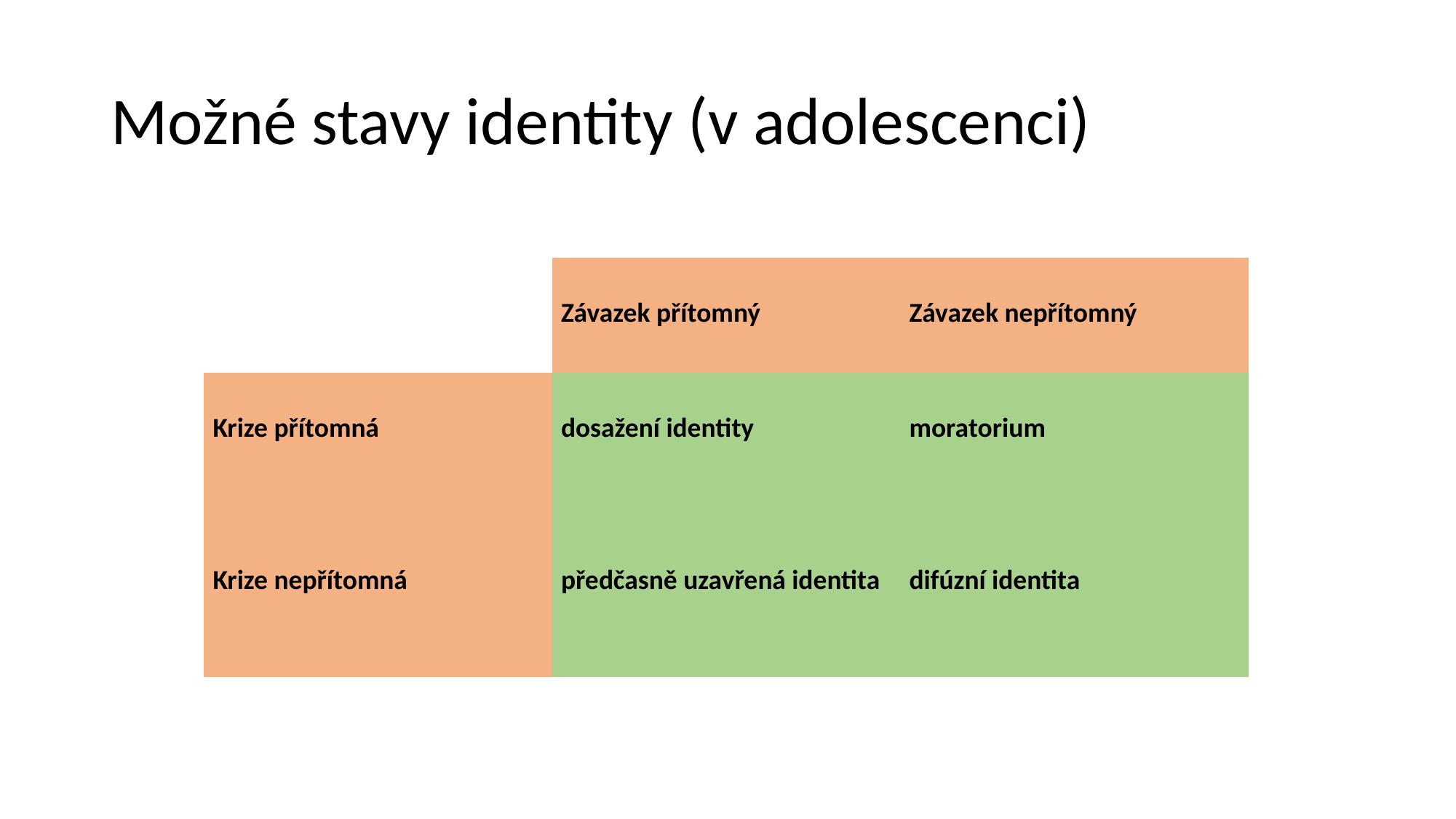

# Možné stavy identity (v adolescenci)
|  | Závazek přítomný | Závazek nepřítomný |
| --- | --- | --- |
| Krize přítomná | dosažení identity | moratorium |
| Krize nepřítomná | předčasně uzavřená identita | difúzní identita |